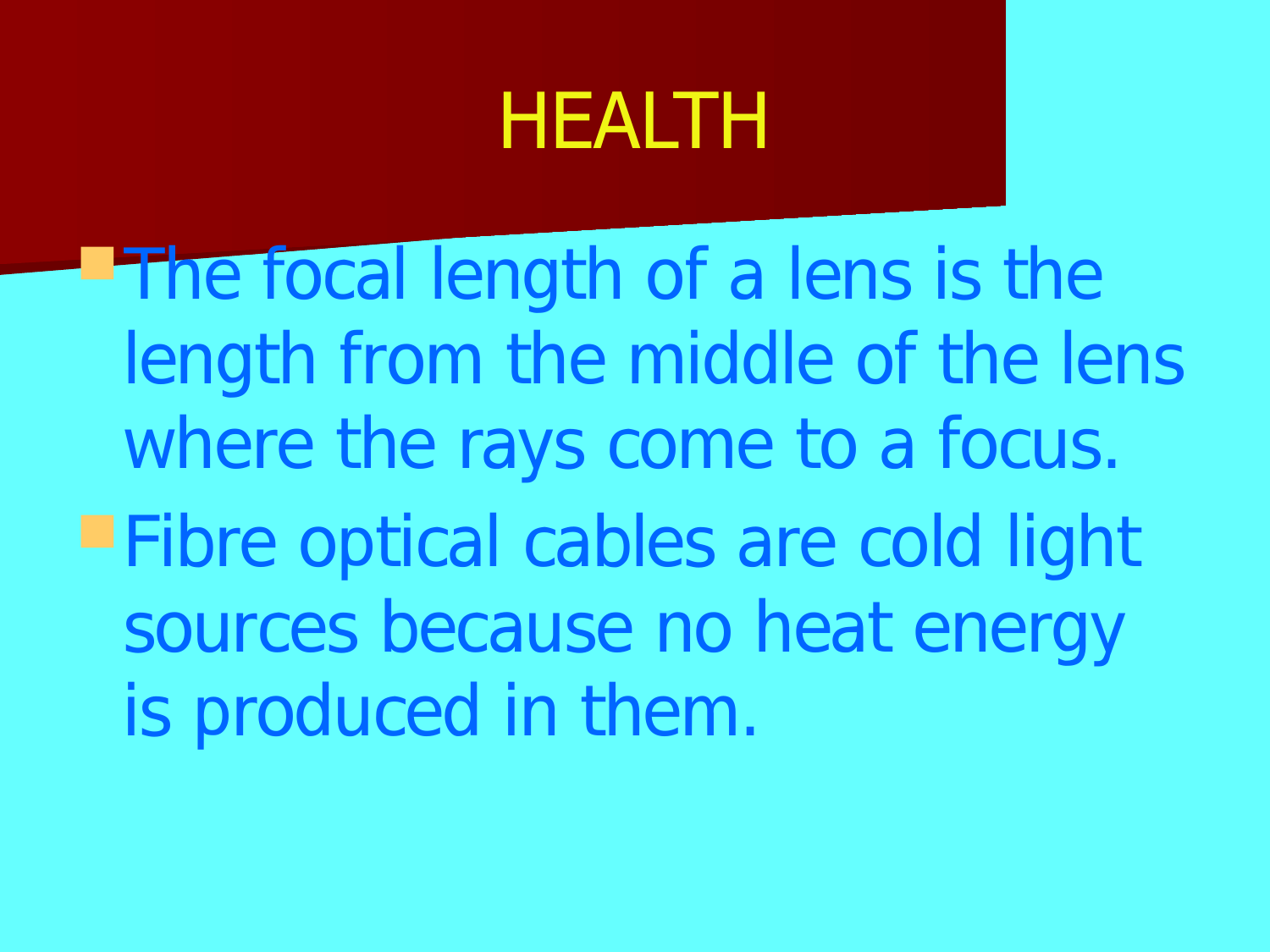

# HEALTH
The focal length of a lens is the length from the middle of the lens where the rays come to a focus.
Fibre optical cables are cold light sources because no heat energy is produced in them.